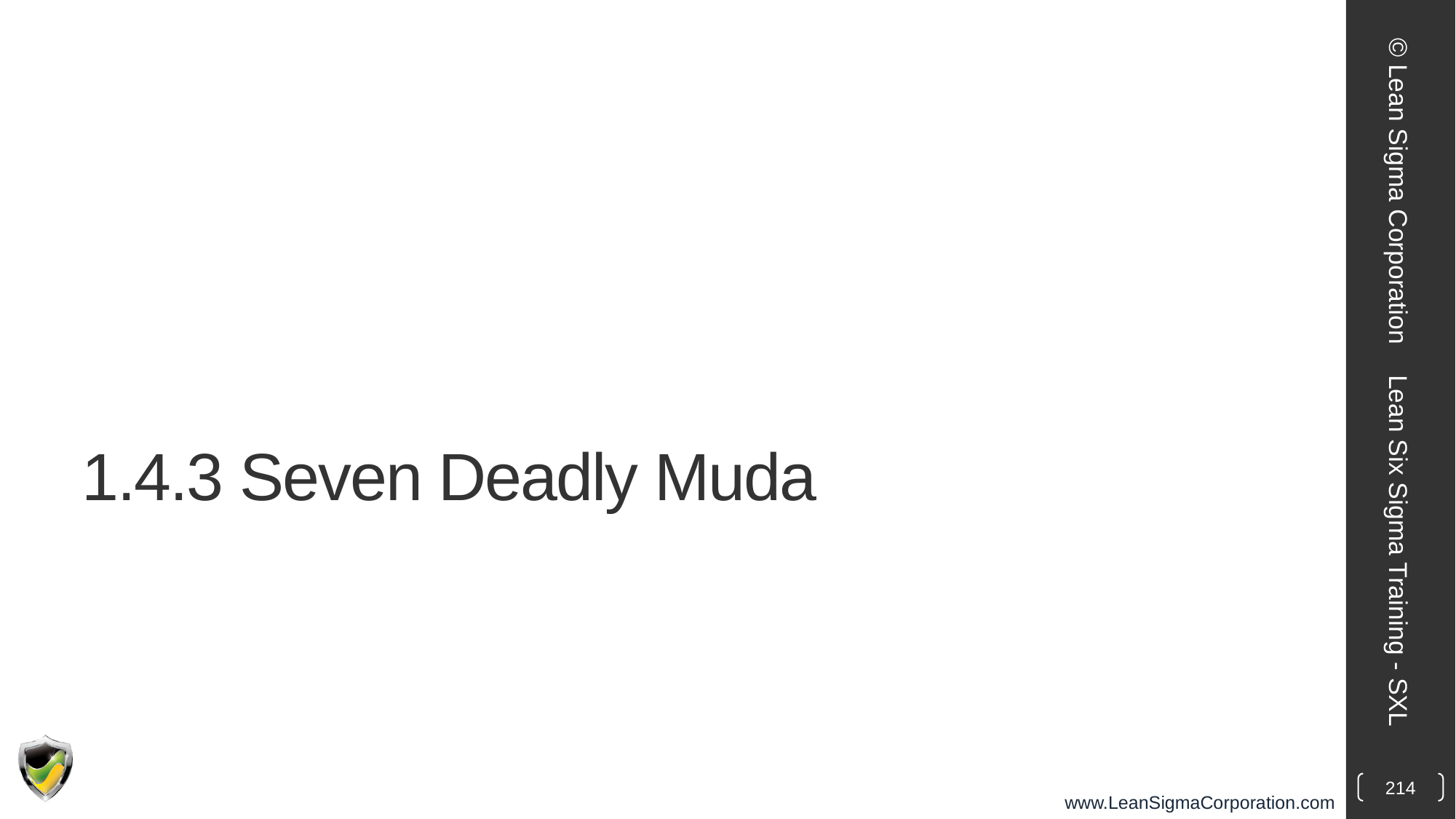

© Lean Sigma Corporation
# 1.4.3 Seven Deadly Muda
Lean Six Sigma Training - SXL
214